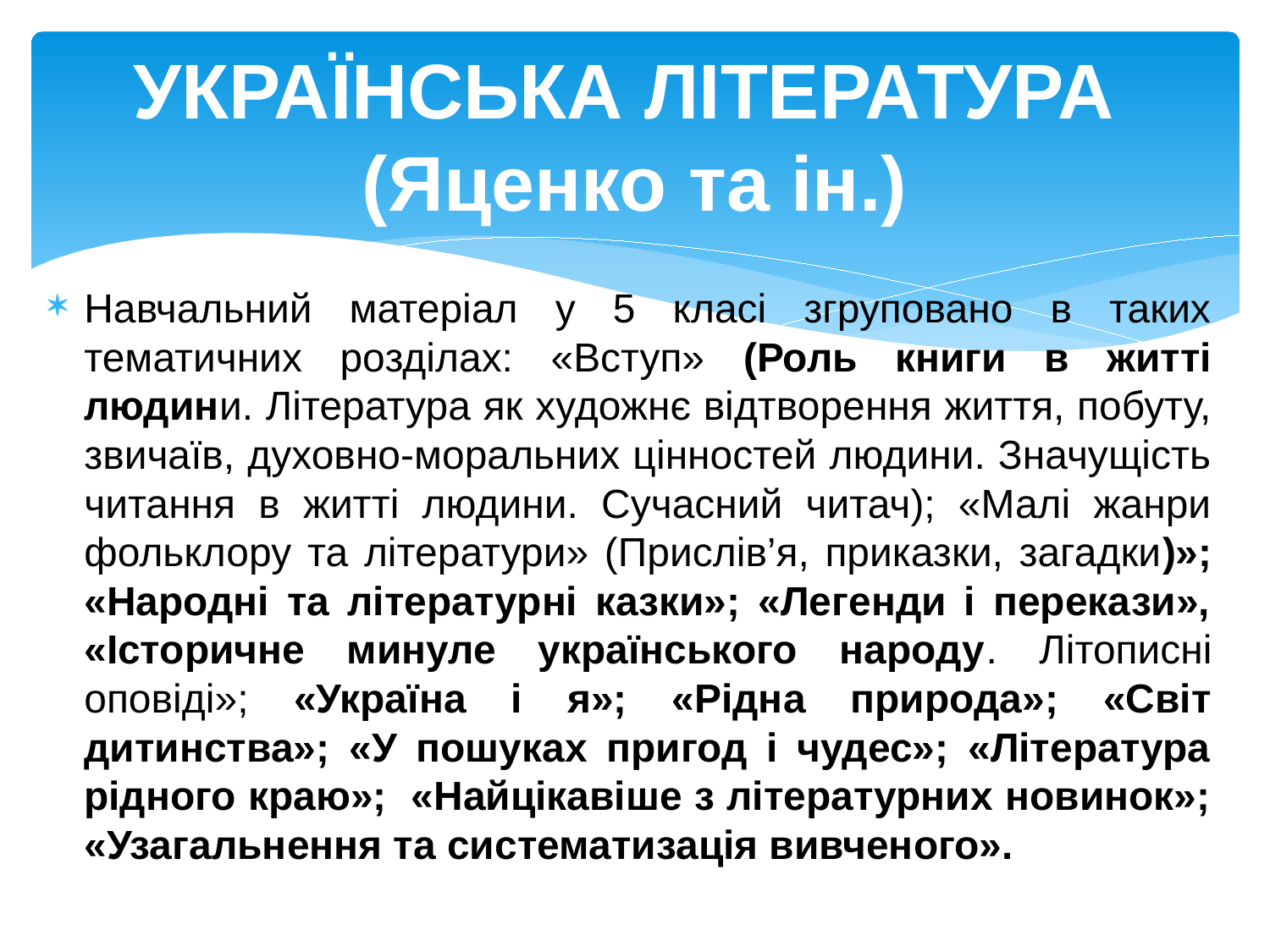

# УКРАЇНСЬКА ЛІТЕРАТУРА (Яценко та ін.)
Навчальний матеріал у 5 класі згруповано в таких тематичних розділах: «Вступ» (Роль книги в житті людини. Література як художнє відтворення життя, побуту, звичаїв, духовно-моральних цінностей людини. Значущість читання в житті людини. Сучасний читач); «Малі жанри фольклору та літератури» (Прислів’я, приказки, загадки)»; «Народні та літературні казки»; «Легенди і перекази», «Історичне минуле українського народу. Літописні оповіді»; «Україна і я»; «Рідна природа»; «Світ дитинства»; «У пошуках пригод і чудес»; «Література рідного краю»;  «Найцікавіше з літературних новинок»; «Узагальнення та систематизація вивченого».